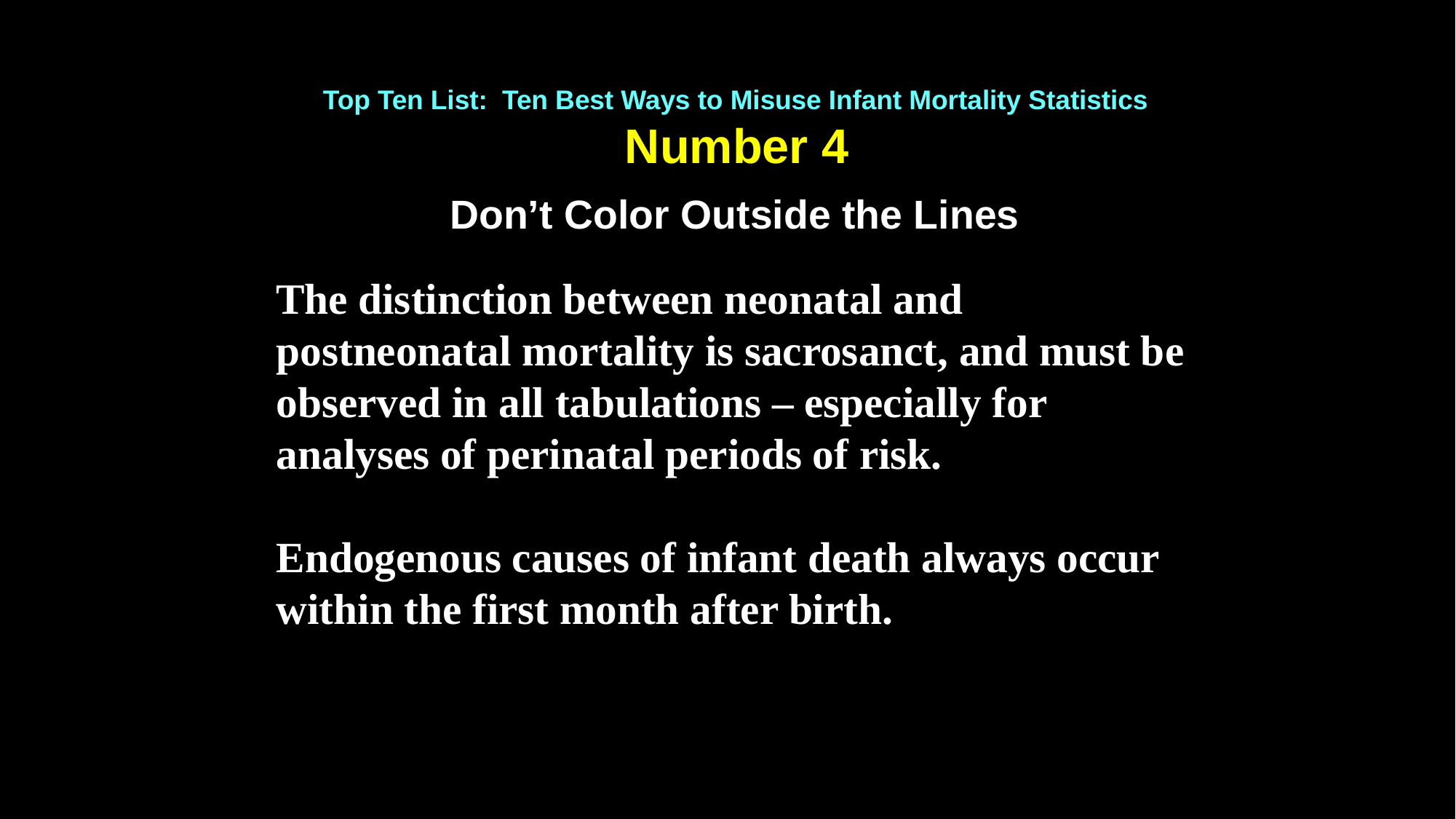

Top Ten List:  Ten Best Ways to Misuse Infant Mortality Statistics
Number 4

Don’t Color Outside the Lines
    The distinction between neonatal and postneonatal mortality is sacrosanct, and must be observed in all tabulations – especially for analyses of perinatal periods of risk.

	Endogenous causes of infant death always occur within the first month after birth.